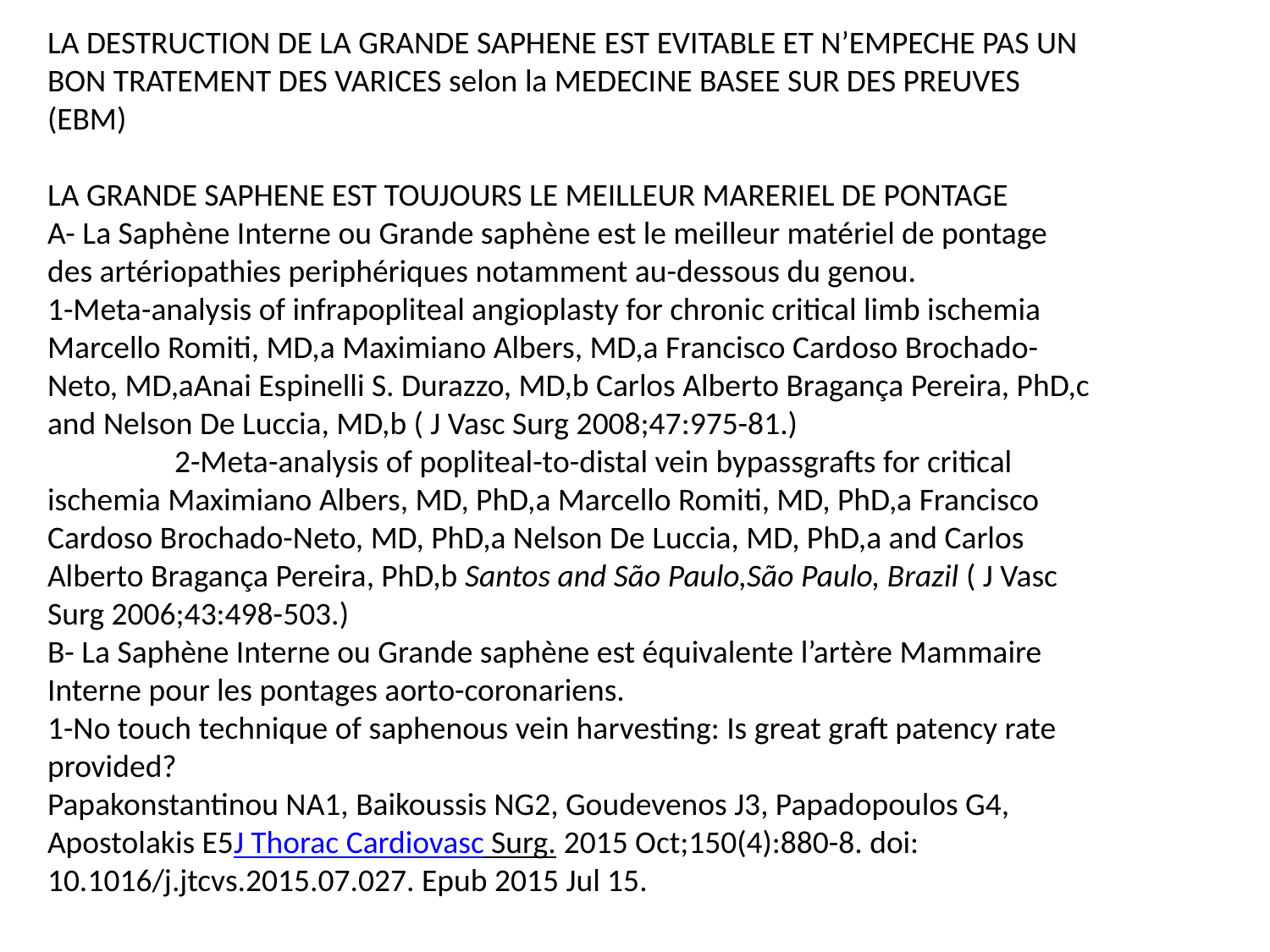

LA DESTRUCTION DE LA GRANDE SAPHENE EST EVITABLE ET N’EMPECHE PAS UN BON TRATEMENT DES VARICES selon la MEDECINE BASEE SUR DES PREUVES (EBM)

LA GRANDE SAPHENE EST TOUJOURS LE MEILLEUR MARERIEL DE PONTAGE
A- La Saphène Interne ou Grande saphène est le meilleur matériel de pontage des artériopathies periphériques notamment au-dessous du genou.
1-Meta-analysis of infrapopliteal angioplasty for chronic critical limb ischemia
Marcello Romiti, MD,a Maximiano Albers, MD,a Francisco Cardoso Brochado-Neto, MD,aAnai Espinelli S. Durazzo, MD,b Carlos Alberto Bragança Pereira, PhD,c and Nelson De Luccia, MD,b ( J Vasc Surg 2008;47:975-81.)
	2-Meta-analysis of popliteal-to-distal vein bypassgrafts for critical ischemia Maximiano Albers, MD, PhD,a Marcello Romiti, MD, PhD,a Francisco Cardoso Brochado-Neto, MD, PhD,a Nelson De Luccia, MD, PhD,a and Carlos Alberto Bragança Pereira, PhD,b Santos and São Paulo,São Paulo, Brazil ( J Vasc Surg 2006;43:498-503.)
B- La Saphène Interne ou Grande saphène est équivalente l’artère Mammaire Interne pour les pontages aorto-coronariens.
1-No touch technique of saphenous vein harvesting: Is great graft patency rate provided?
Papakonstantinou NA1, Baikoussis NG2, Goudevenos J3, Papadopoulos G4, Apostolakis E5J Thorac Cardiovasc Surg. 2015 Oct;150(4):880-8. doi: 10.1016/j.jtcvs.2015.07.027. Epub 2015 Jul 15.